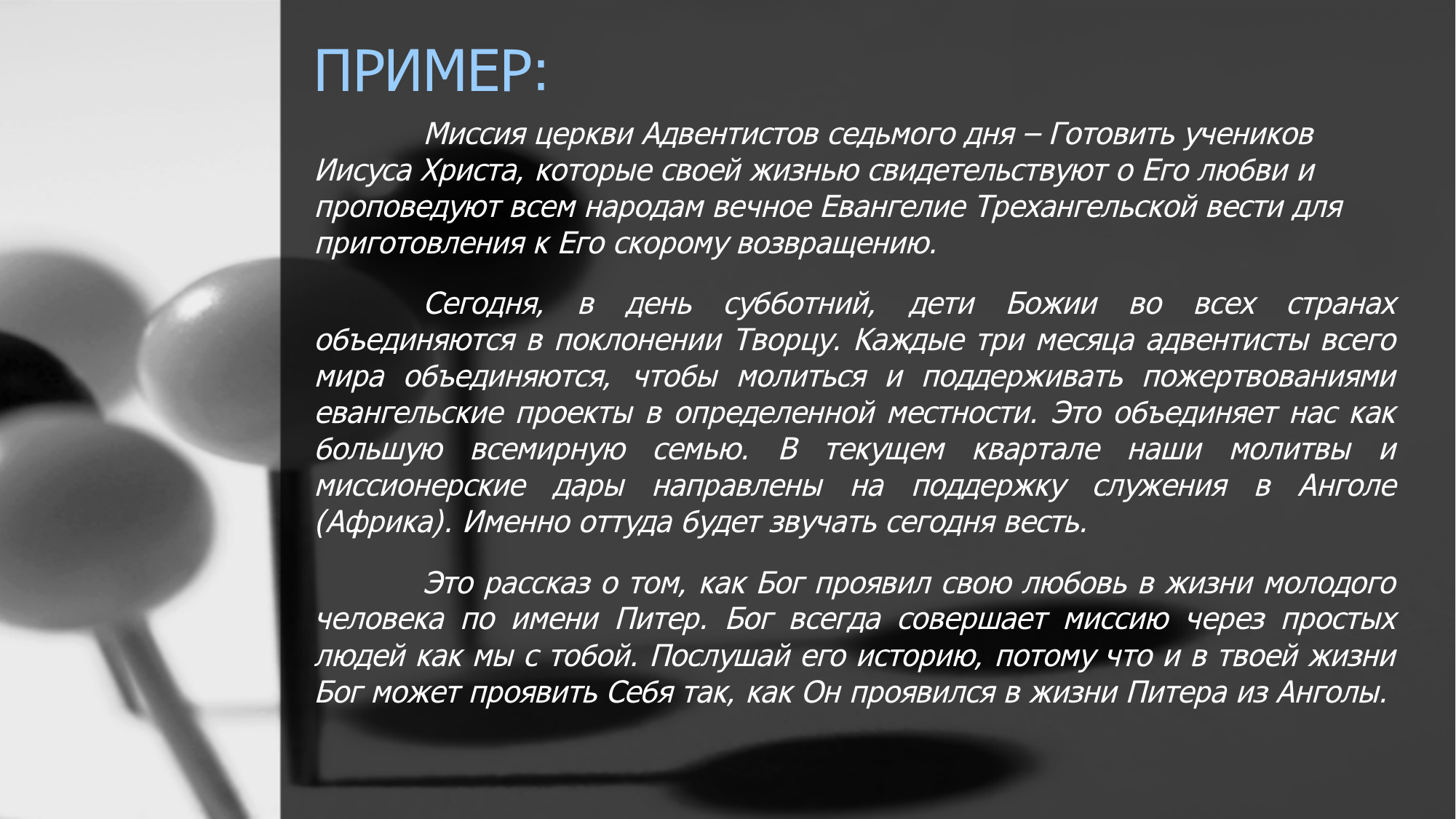

# ПРИМЕР:
	Миссия церкви Адвентистов седьмого дня – Готовить учеников Иисуса Христа, которые своей жизнью свидетельствуют о Его любви и проповедуют всем народам вечное Евангелие Трехангельской вести для приготовления к Его скорому возвращению.
	Сегодня, в день субботний, дети Божии во всех странах объединяются в поклонении Творцу. Каждые три месяца адвентисты всего мира объединяются, чтобы молиться и поддерживать пожертвованиями евангельские проекты в определенной местности. Это объединяет нас как большую всемирную семью. В текущем квартале наши молитвы и миссионерские дары направлены на поддержку служения в Анголе (Африка). Именно оттуда будет звучать сегодня весть.
	Это рассказ о том, как Бог проявил свою любовь в жизни молодого человека по имени Питер. Бог всегда совершает миссию через простых людей как мы с тобой. Послушай его историю, потому что и в твоей жизни Бог может проявить Себя так, как Он проявился в жизни Питера из Анголы.